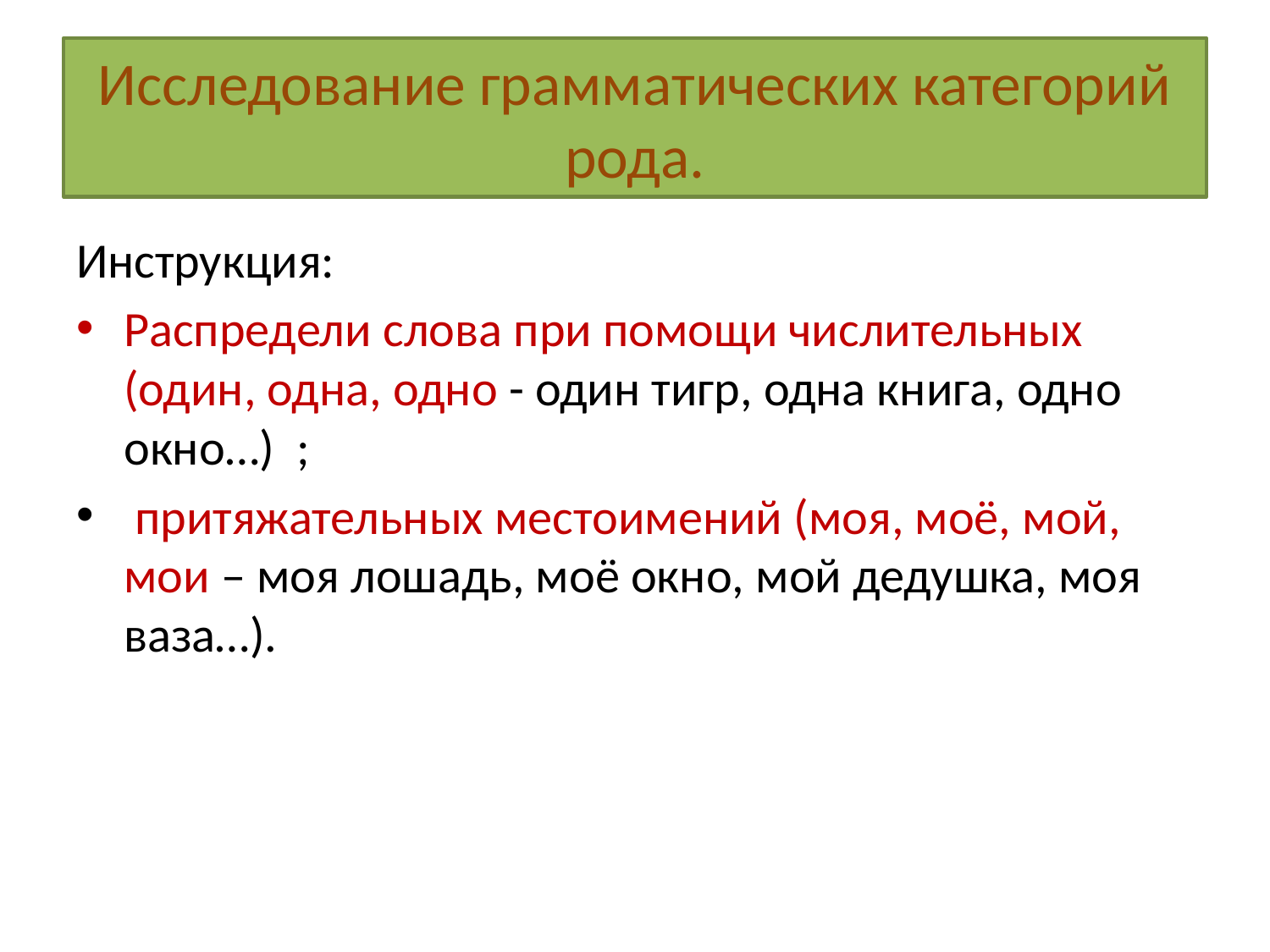

# Исследование грамматических категорий рода.
Инструкция:
Распредели слова при помощи числительных (один, одна, одно - один тигр, одна книга, одно окно…)  ;
 притяжательных местоимений (моя, моё, мой, мои – моя лошадь, моё окно, мой дедушка, моя ваза…).